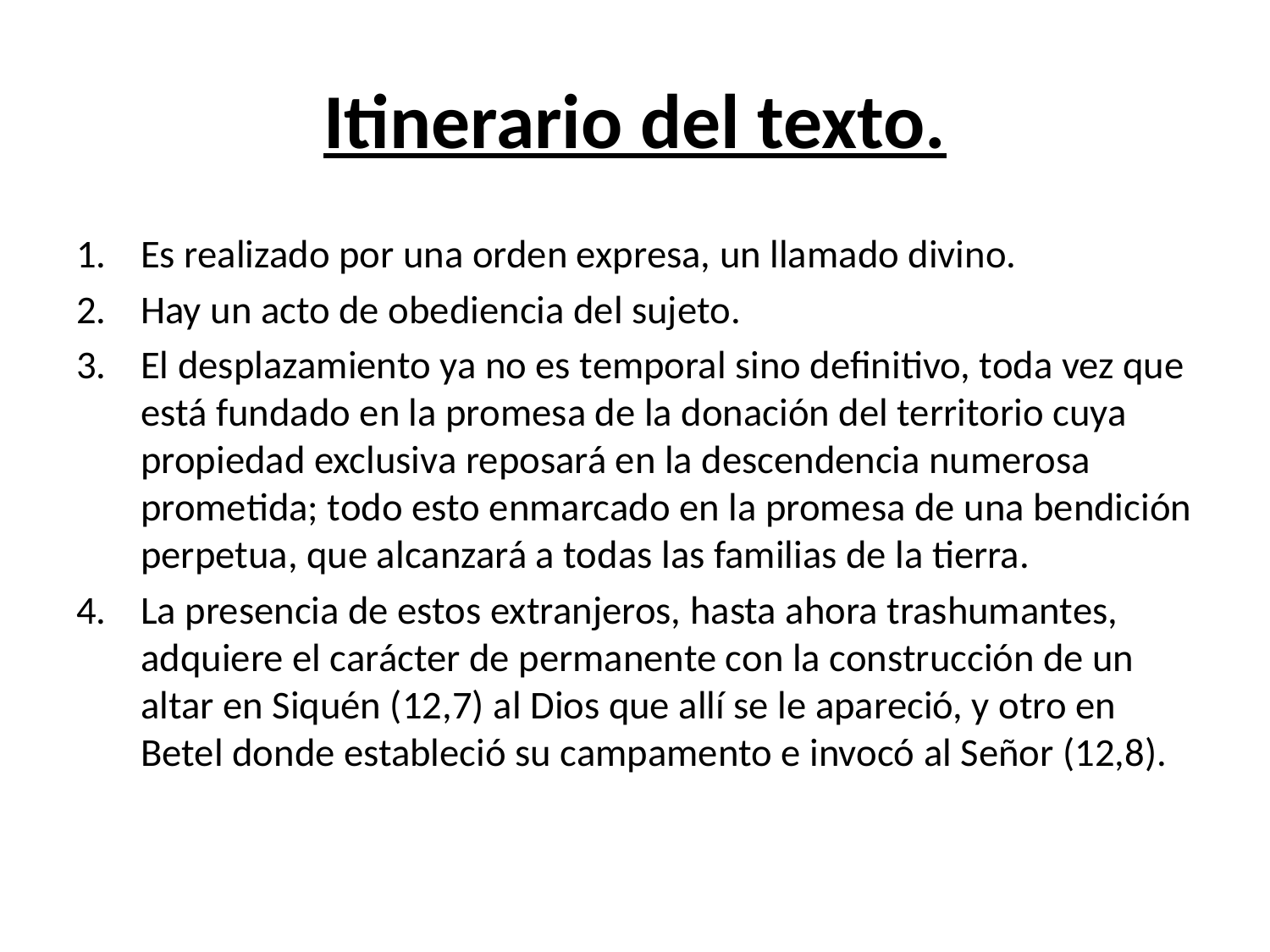

# Itinerario del texto.
Es realizado por una orden expresa, un llamado divino.
Hay un acto de obediencia del sujeto.
El desplazamiento ya no es temporal sino deﬁnitivo, toda vez que está fundado en la promesa de la donación del territorio cuya propiedad exclusiva reposará en la descendencia numerosa prometida; todo esto enmarcado en la promesa de una bendición perpetua, que alcanzará a todas las familias de la tierra.
La presencia de estos extranjeros, hasta ahora trashumantes, adquiere el carácter de permanente con la construcción de un altar en Siquén (12,7) al Dios que allí se le apareció, y otro en Betel donde estableció su campamento e invocó al Señor (12,8).